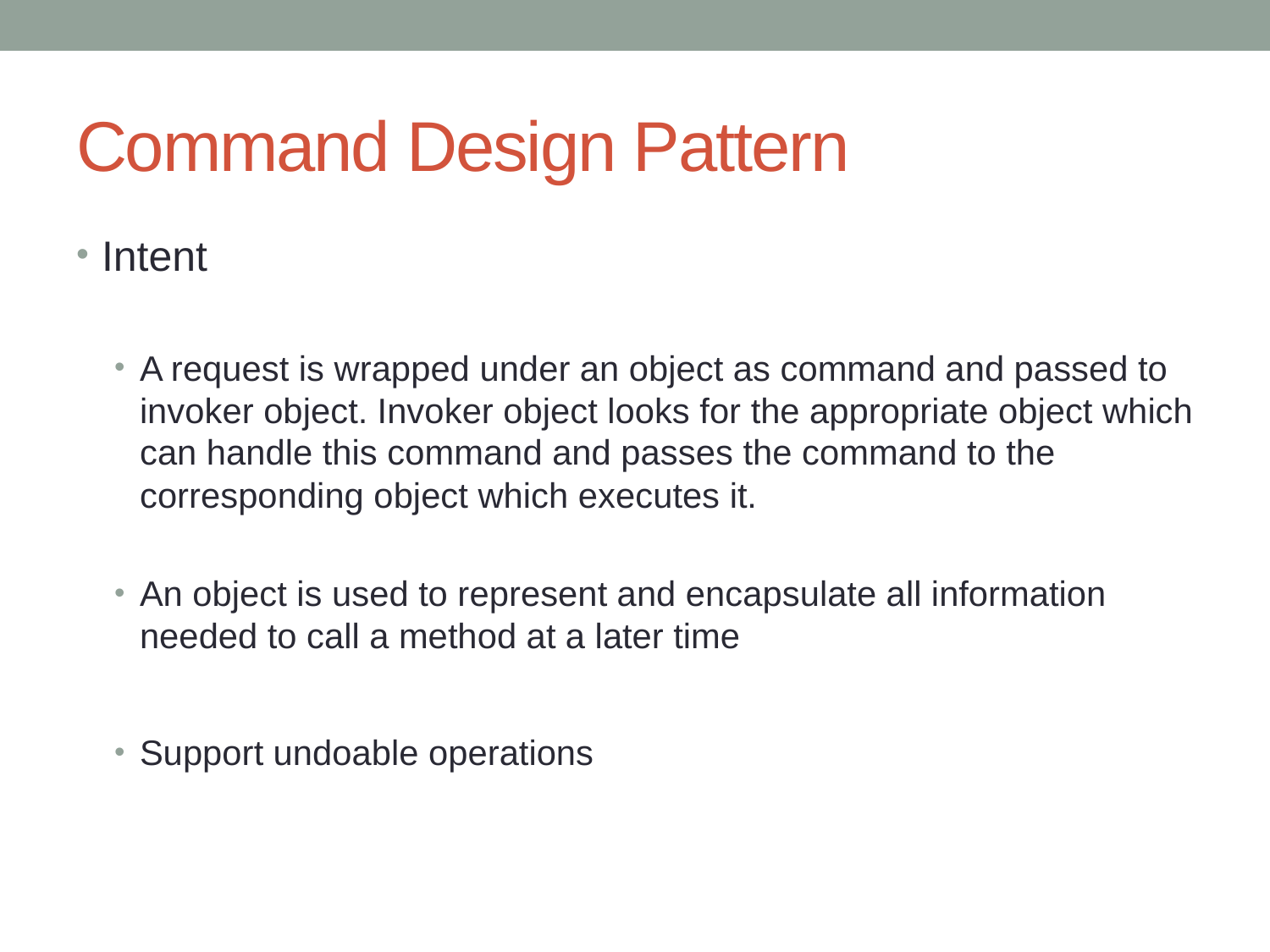

# Command Design Pattern
Intent

A request is wrapped under an object as command and passed to invoker object. Invoker object looks for the appropriate object which can handle this command and passes the command to the corresponding object which executes it.

An object is used to represent and encapsulate all information needed to call a method at a later time

Support undoable operations